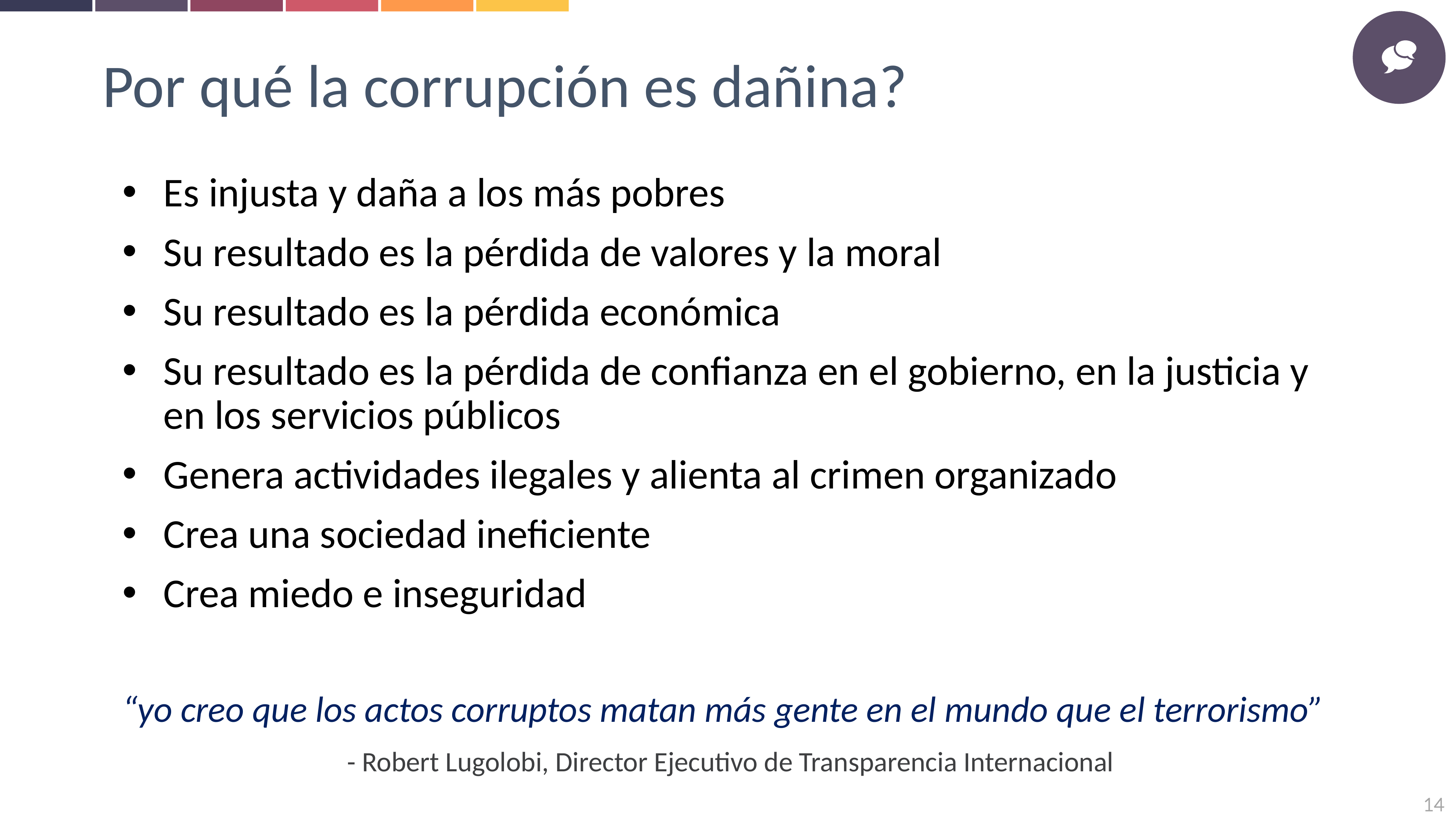

Por qué la corrupción es dañina?

Es injusta y daña a los más pobres
Su resultado es la pérdida de valores y la moral
Su resultado es la pérdida económica
Su resultado es la pérdida de confianza en el gobierno, en la justicia y en los servicios públicos
Genera actividades ilegales y alienta al crimen organizado
Crea una sociedad ineficiente
Crea miedo e inseguridad

“yo creo que los actos corruptos matan más gente en el mundo que el terrorismo”
				 - Robert Lugolobi, Director Ejecutivo de Transparencia Internacional